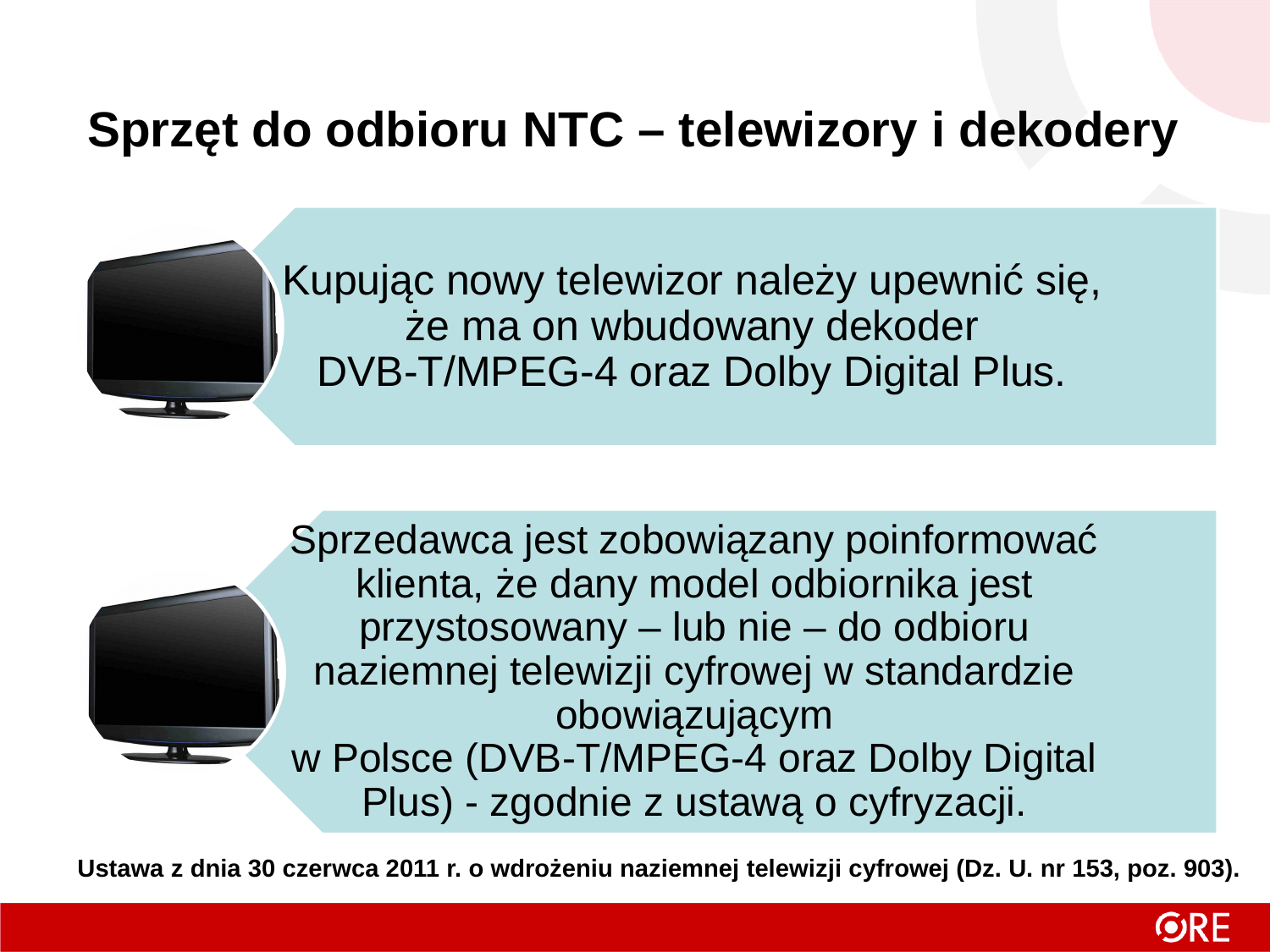

# Sprzęt do odbioru NTC – telewizory i dekodery
Kupując nowy telewizor należy upewnić się, że ma on wbudowany dekoder
DVB-T/MPEG-4 oraz Dolby Digital Plus.
Sprzedawca jest zobowiązany poinformować klienta, że dany model odbiornika jest przystosowany – lub nie – do odbioru naziemnej telewizji cyfrowej w standardzie obowiązującym
w Polsce (DVB-T/MPEG-4 oraz Dolby Digital Plus) - zgodnie z ustawą o cyfryzacji.
Ustawa z dnia 30 czerwca 2011 r. o wdrożeniu naziemnej telewizji cyfrowej (Dz. U. nr 153, poz. 903).